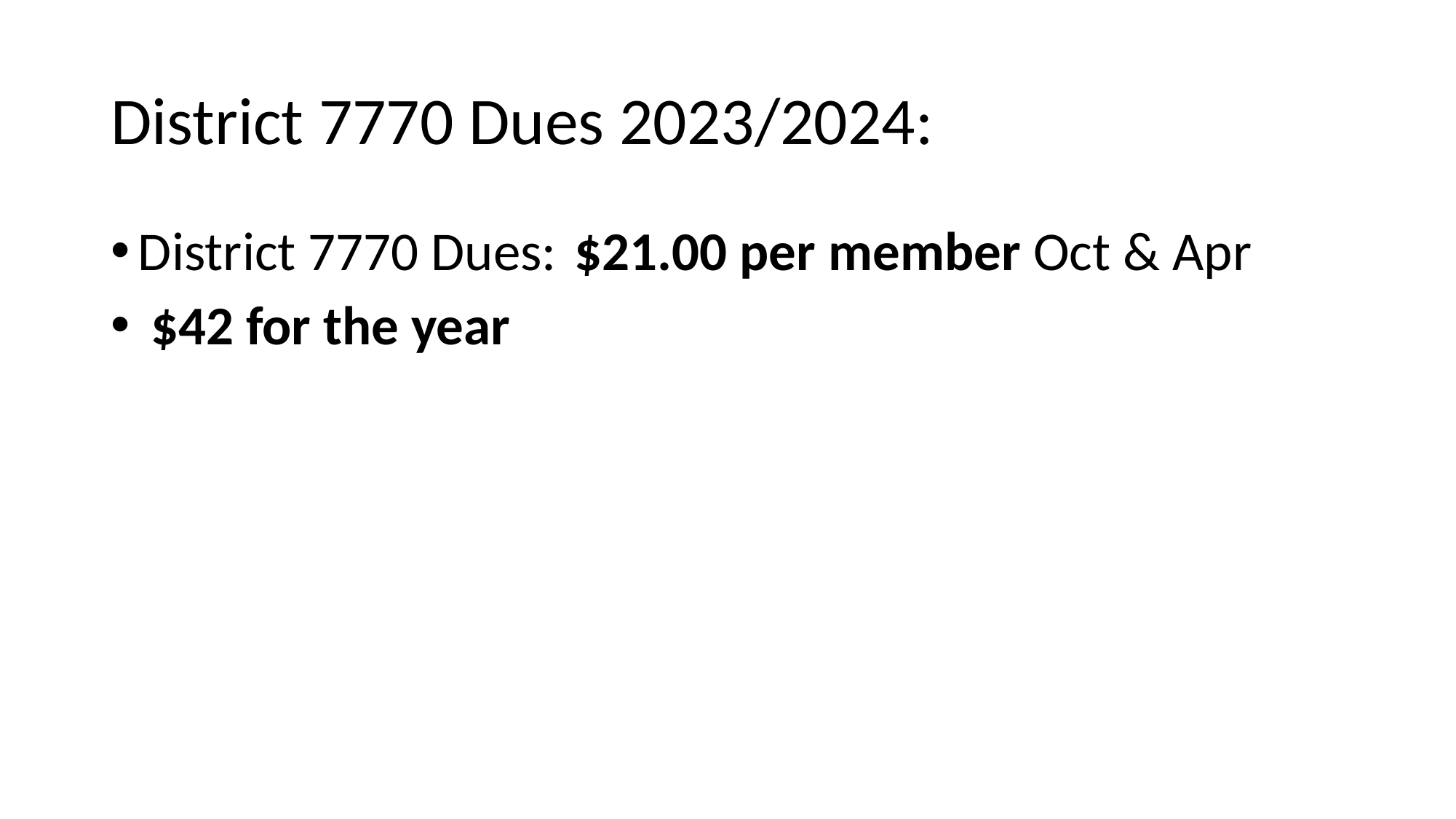

# District 7770 Dues 2023/2024:
District 7770 Dues: 	$21.00 per member Oct & Apr
 $42 for the year